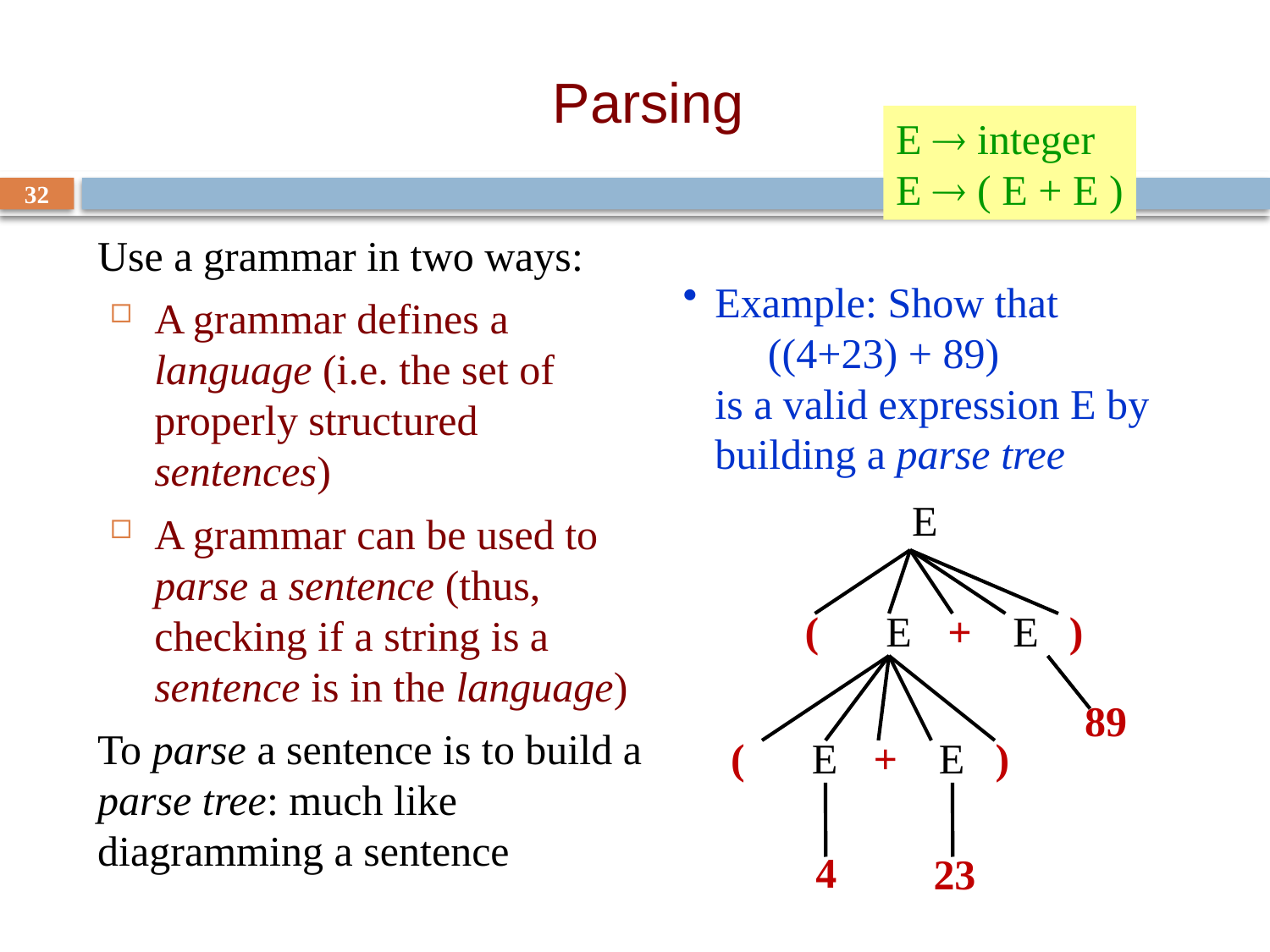

# Parsing
E → integer
E → ( E + E )
32
Use a grammar in two ways:
A grammar defines a language (i.e. the set of properly structured sentences)
A grammar can be used to parse a sentence (thus, checking if a string is a sentence is in the language)
To parse a sentence is to build a parse tree: much like diagramming a sentence
Example: Show that
     ((4+23) + 89)
is a valid expression E by building a parse tree
E
E
+
E
(
)
89
E
+
E
(
)
4
23